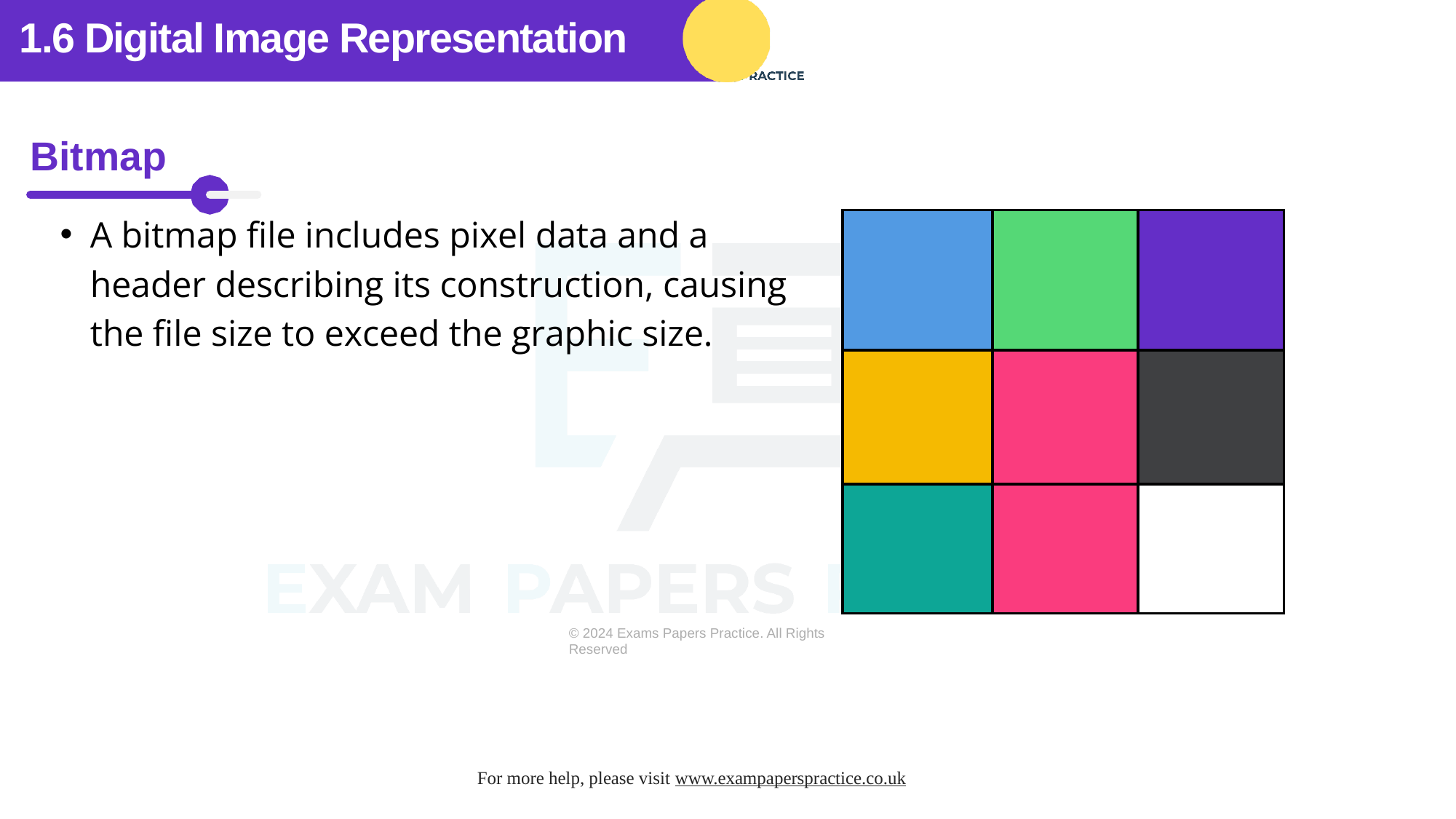

1.6 Digital Image Representation
Bitmap

A bitmap file includes pixel data and a header describing its construction, causing the file size to exceed the graphic size.
|  |  |  |
| --- | --- | --- |
|  |  |  |
|  |  |  |